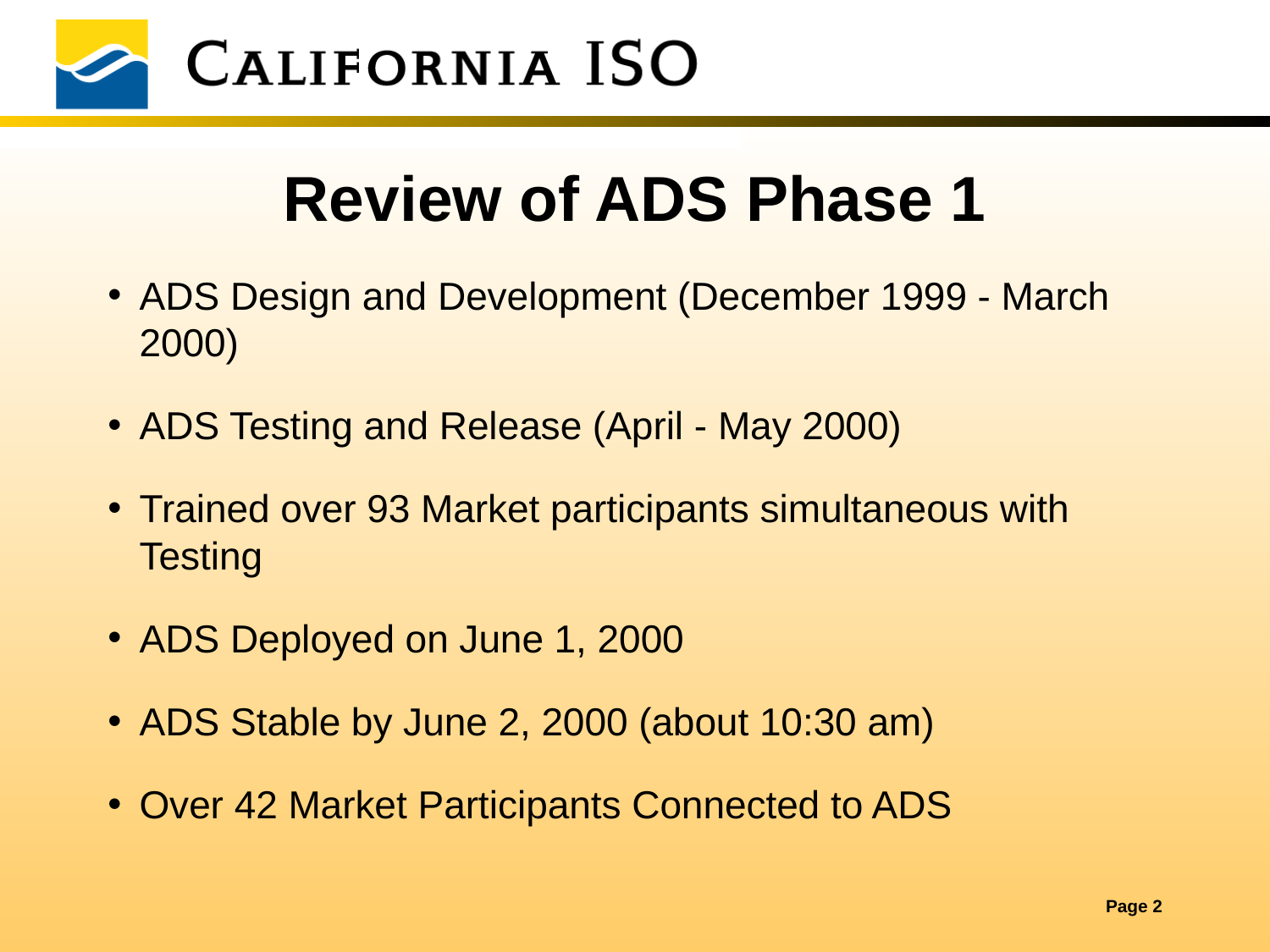

# Review of ADS Phase 1
ADS Design and Development (December 1999 - March 2000)
ADS Testing and Release (April - May 2000)
Trained over 93 Market participants simultaneous with Testing
ADS Deployed on June 1, 2000
ADS Stable by June 2, 2000 (about 10:30 am)
Over 42 Market Participants Connected to ADS